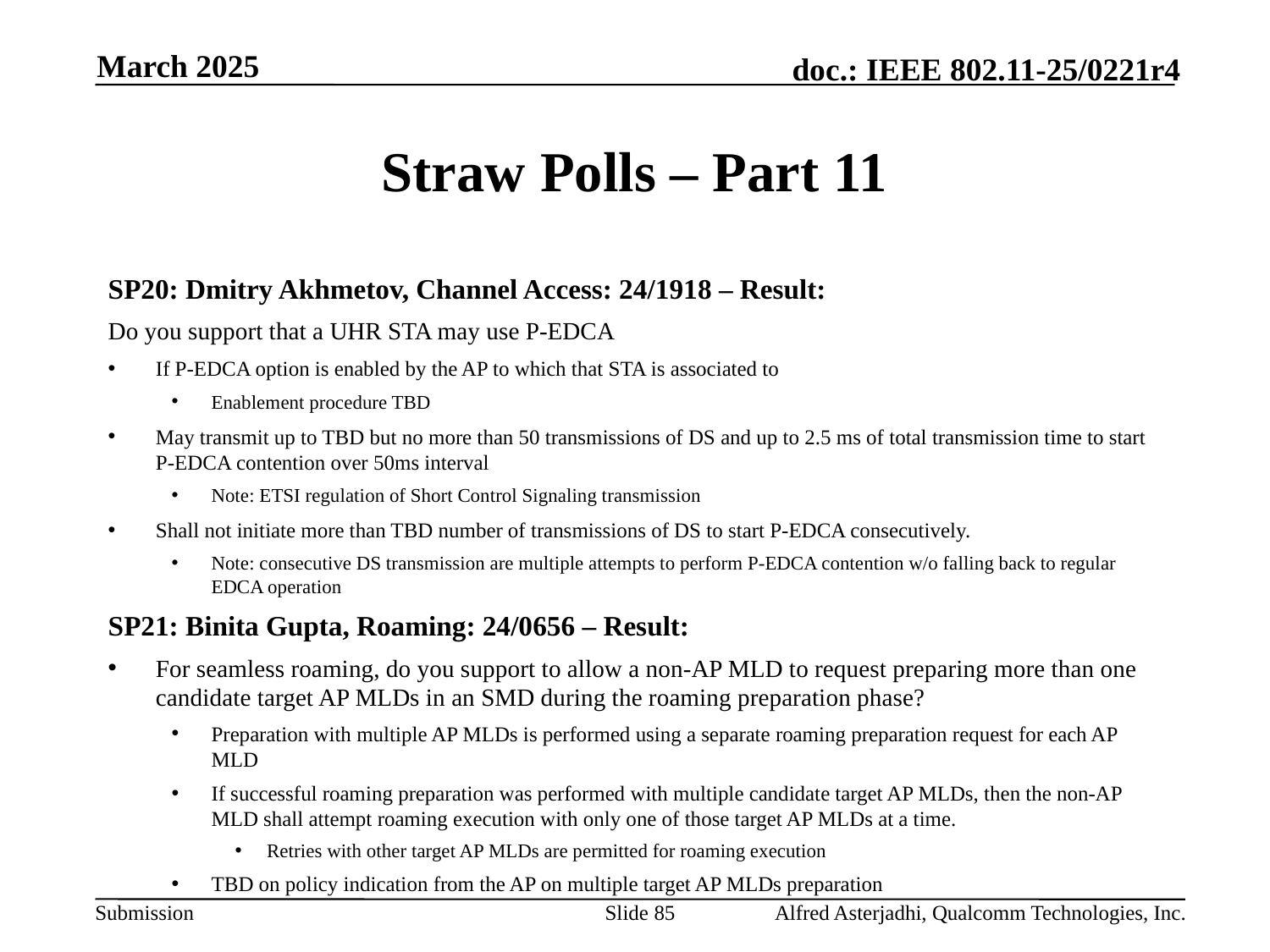

March 2025
# Straw Polls – Part 11
SP20: Dmitry Akhmetov, Channel Access: 24/1918 – Result:
Do you support that a UHR STA may use P-EDCA
If P-EDCA option is enabled by the AP to which that STA is associated to
Enablement procedure TBD
May transmit up to TBD but no more than 50 transmissions of DS and up to 2.5 ms of total transmission time to start P-EDCA contention over 50ms interval
Note: ETSI regulation of Short Control Signaling transmission
Shall not initiate more than TBD number of transmissions of DS to start P-EDCA consecutively.
Note: consecutive DS transmission are multiple attempts to perform P-EDCA contention w/o falling back to regular EDCA operation
SP21: Binita Gupta, Roaming: 24/0656 – Result:
For seamless roaming, do you support to allow a non-AP MLD to request preparing more than one candidate target AP MLDs in an SMD during the roaming preparation phase?
Preparation with multiple AP MLDs is performed using a separate roaming preparation request for each AP MLD
If successful roaming preparation was performed with multiple candidate target AP MLDs, then the non-AP MLD shall attempt roaming execution with only one of those target AP MLDs at a time.
Retries with other target AP MLDs are permitted for roaming execution
TBD on policy indication from the AP on multiple target AP MLDs preparation
Slide 85
Alfred Asterjadhi, Qualcomm Technologies, Inc.